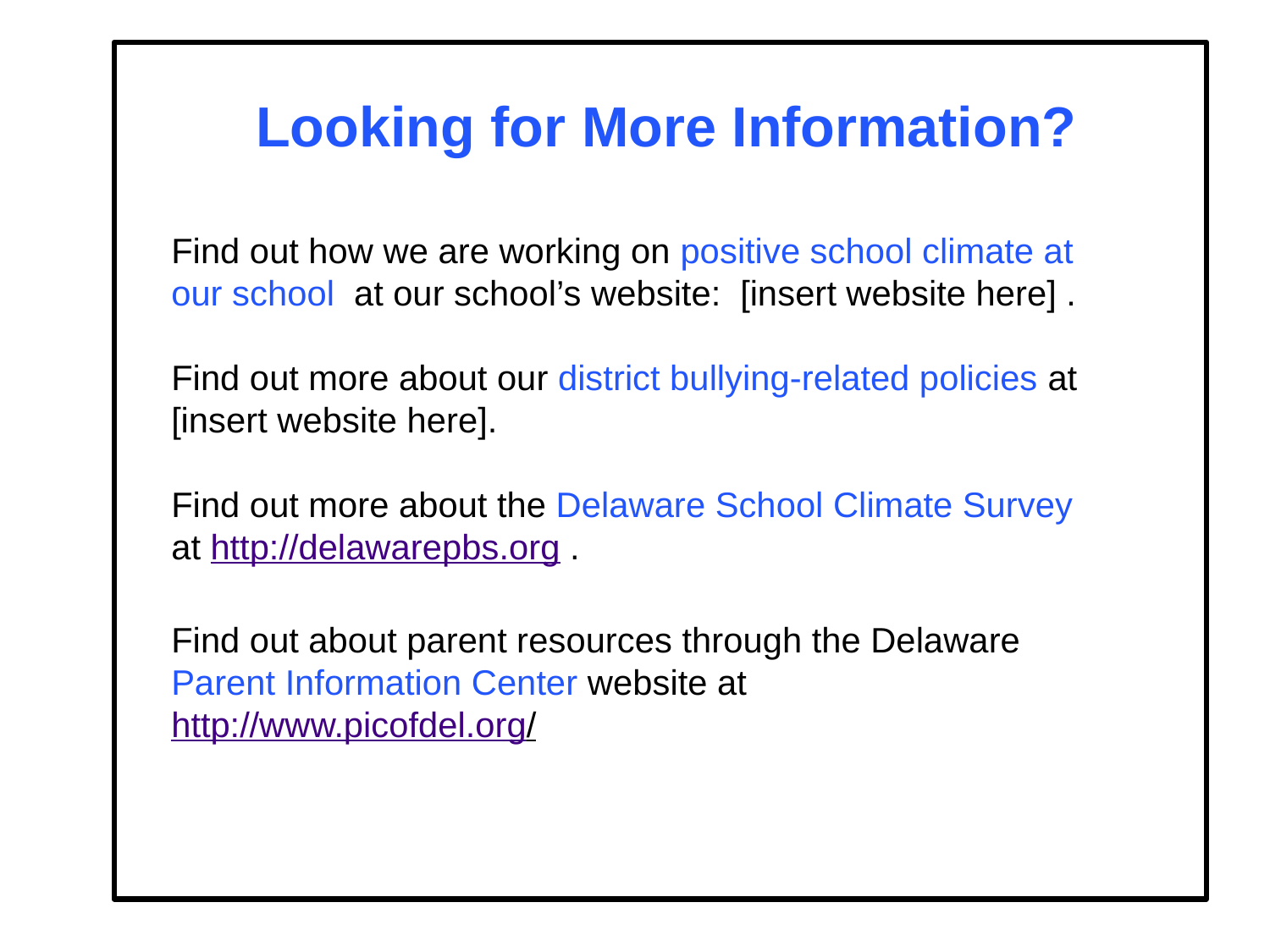

Looking for More Information?
Find out how we are working on positive school climate at our school  at our school’s website:  [insert website here] .

Find out more about our district bullying-related policies at  [insert website here].

Find out more about the Delaware School Climate Survey at http://delawarepbs.org .

Find out about parent resources through the Delaware Parent Information Center website at http://www.picofdel.org/